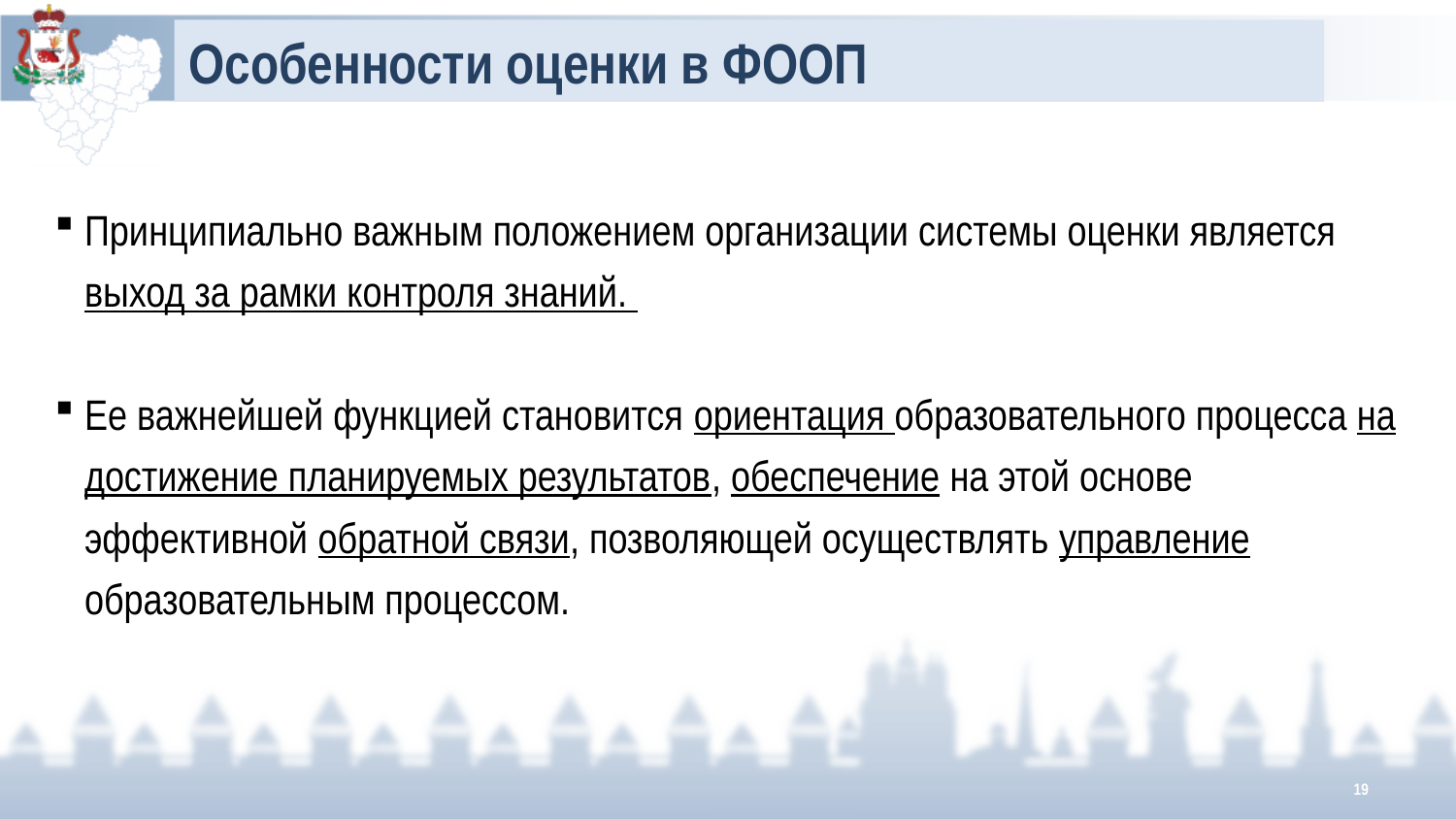

Особенности оценки в ФООП
Принципиально важным положением организации системы оценки является выход за рамки контроля знаний.

Ее важнейшей функцией становится ориентация образовательного процесса на достижение планируемых результатов, обеспечение на этой основе эффективной обратной связи, позволяющей осуществлять управление образовательным процессом.

19